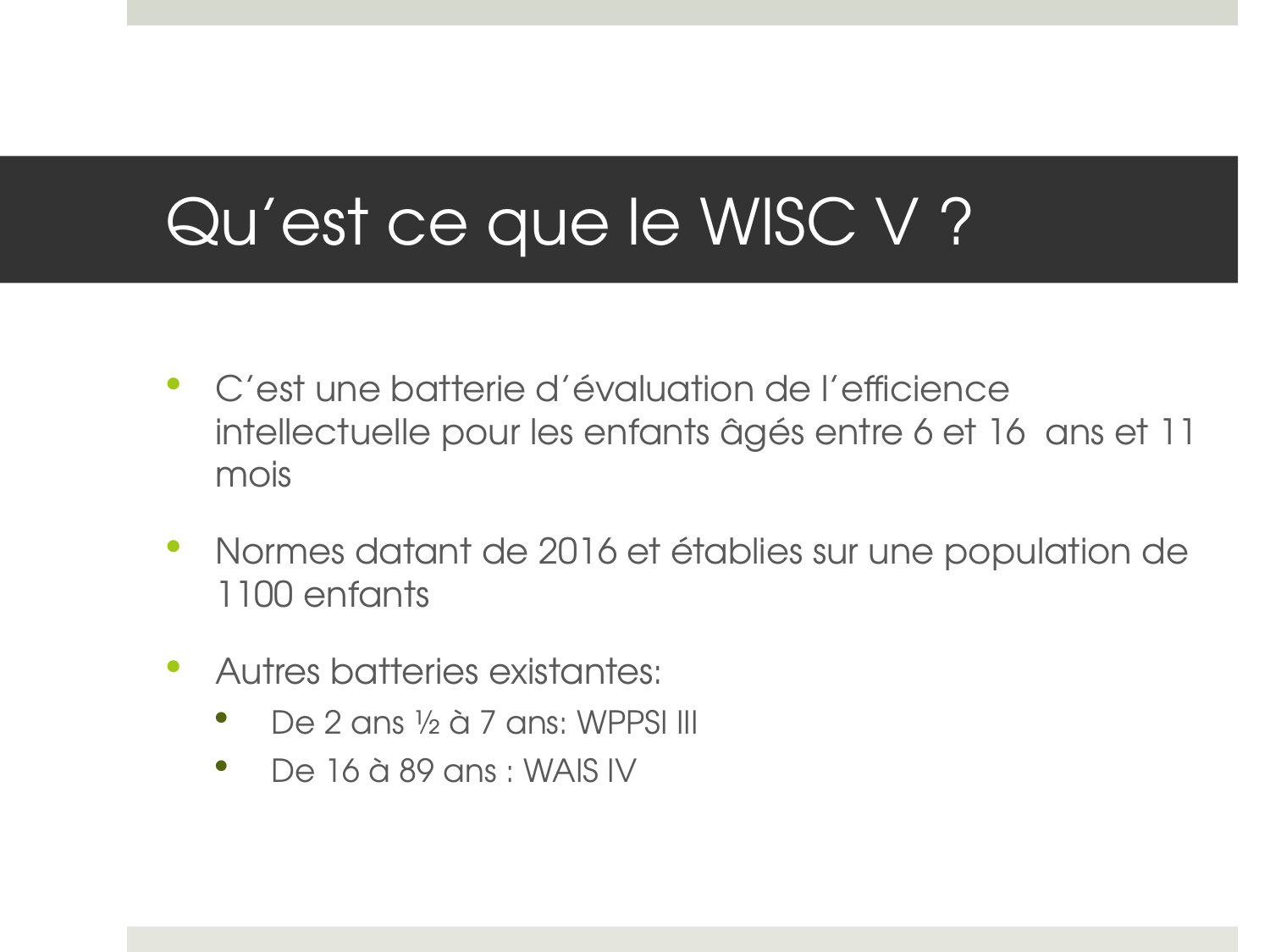

# Qu’est ce que le WISC V ?
C’est une batterie d’évaluation de l’efficience intellectuelle pour les enfants âgés entre 6 et 16  ans et 11 mois
Normes datant de 2016 et établies sur une population de 1100 enfants
Autres batteries existantes:
 De 2 ans 1⁄2 à 7 ans: WPPSI III
 De 16 à 89 ans : WAIS IV